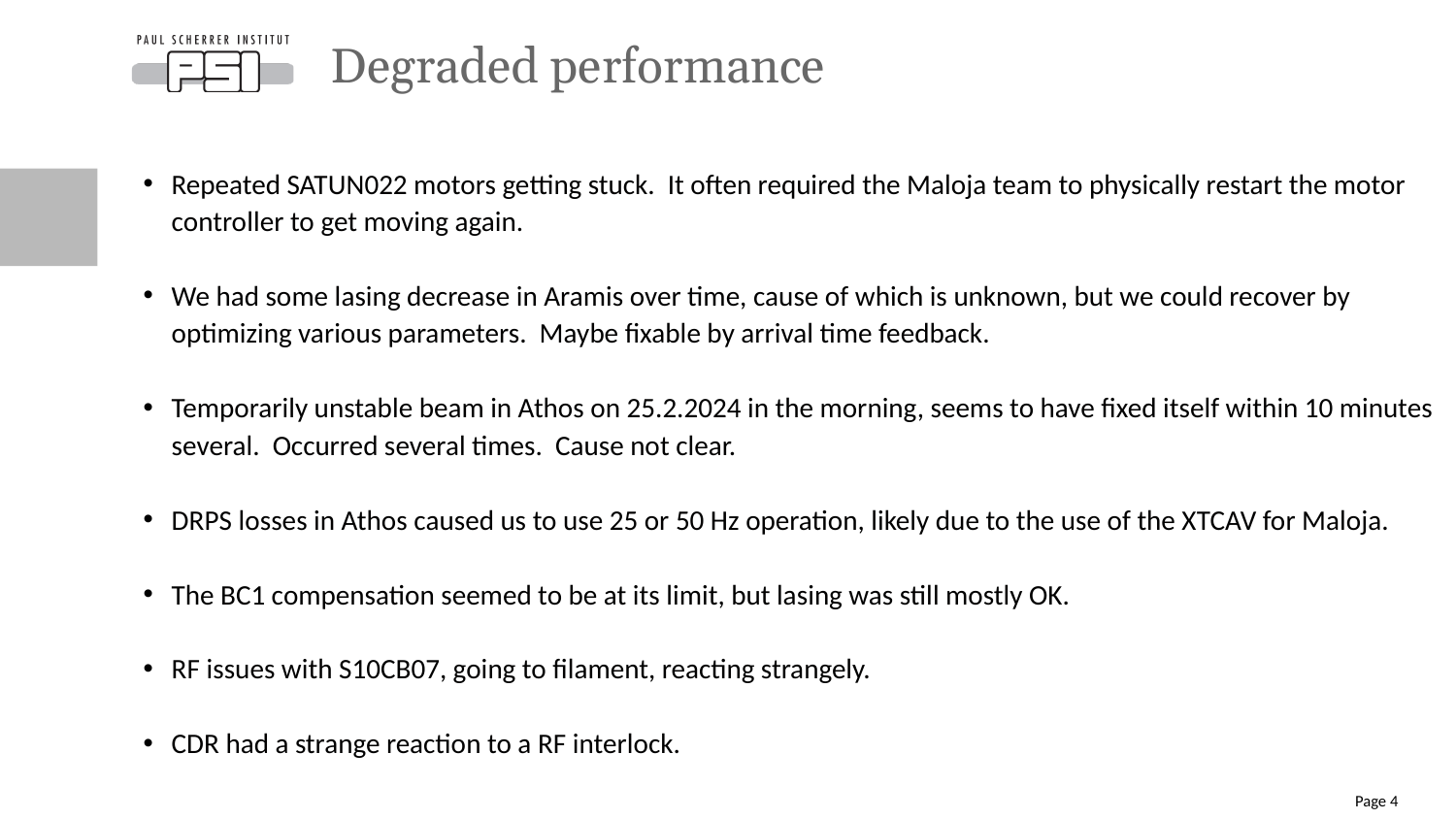

# Degraded performance
Repeated SATUN022 motors getting stuck.  It often required the Maloja team to physically restart the motor controller to get moving again.

We had some lasing decrease in Aramis over time, cause of which is unknown, but we could recover by optimizing various parameters.  Maybe fixable by arrival time feedback.

Temporarily unstable beam in Athos on 25.2.2024 in the morning, seems to have fixed itself within 10 minutes several.  Occurred several times.  Cause not clear.

DRPS losses in Athos caused us to use 25 or 50 Hz operation, likely due to the use of the XTCAV for Maloja.

The BC1 compensation seemed to be at its limit, but lasing was still mostly OK.

RF issues with S10CB07, going to filament, reacting strangely.

CDR had a strange reaction to a RF interlock.

Page 4